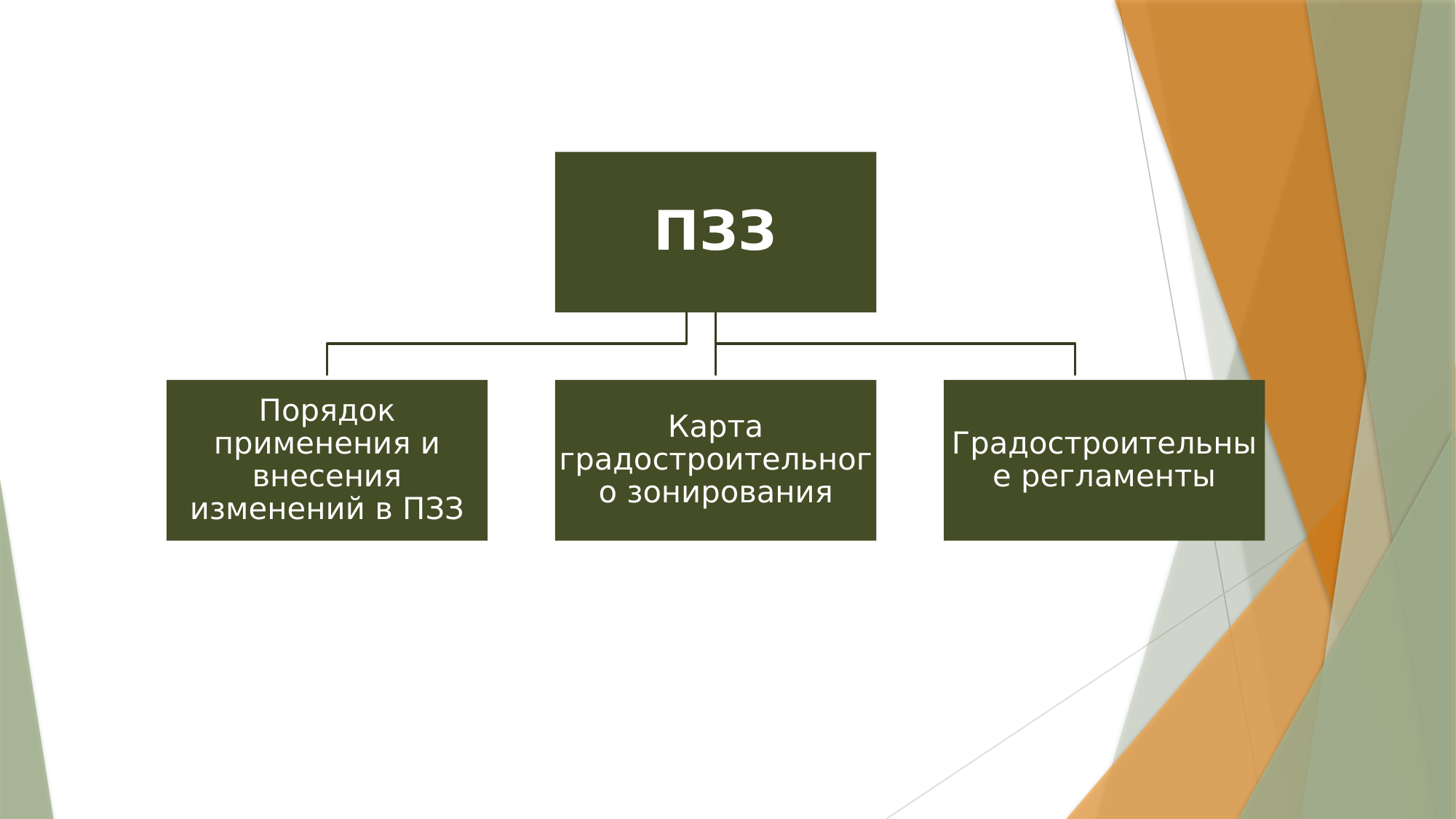

ПЗЗ
Порядок применения и внесения изменений в ПЗЗ
Карта градостроительного зонирования
Градостроительные регламенты